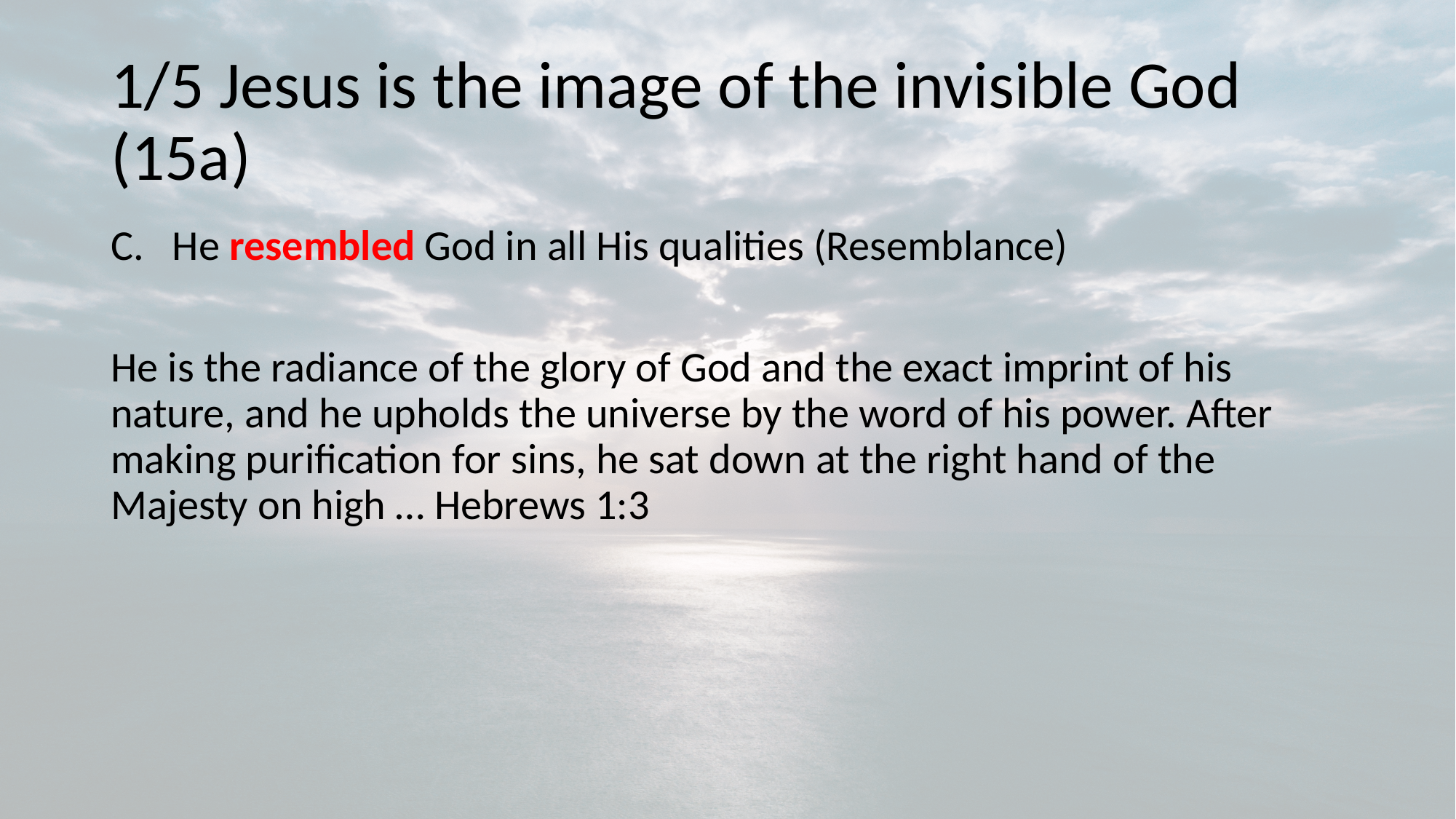

# 1/5 Jesus is the image of the invisible God (15a)
He resembled God in all His qualities (Resemblance)

He is the radiance of the glory of God and the exact imprint of his nature, and he upholds the universe by the word of his power. After making purification for sins, he sat down at the right hand of the Majesty on high … Hebrews 1:3